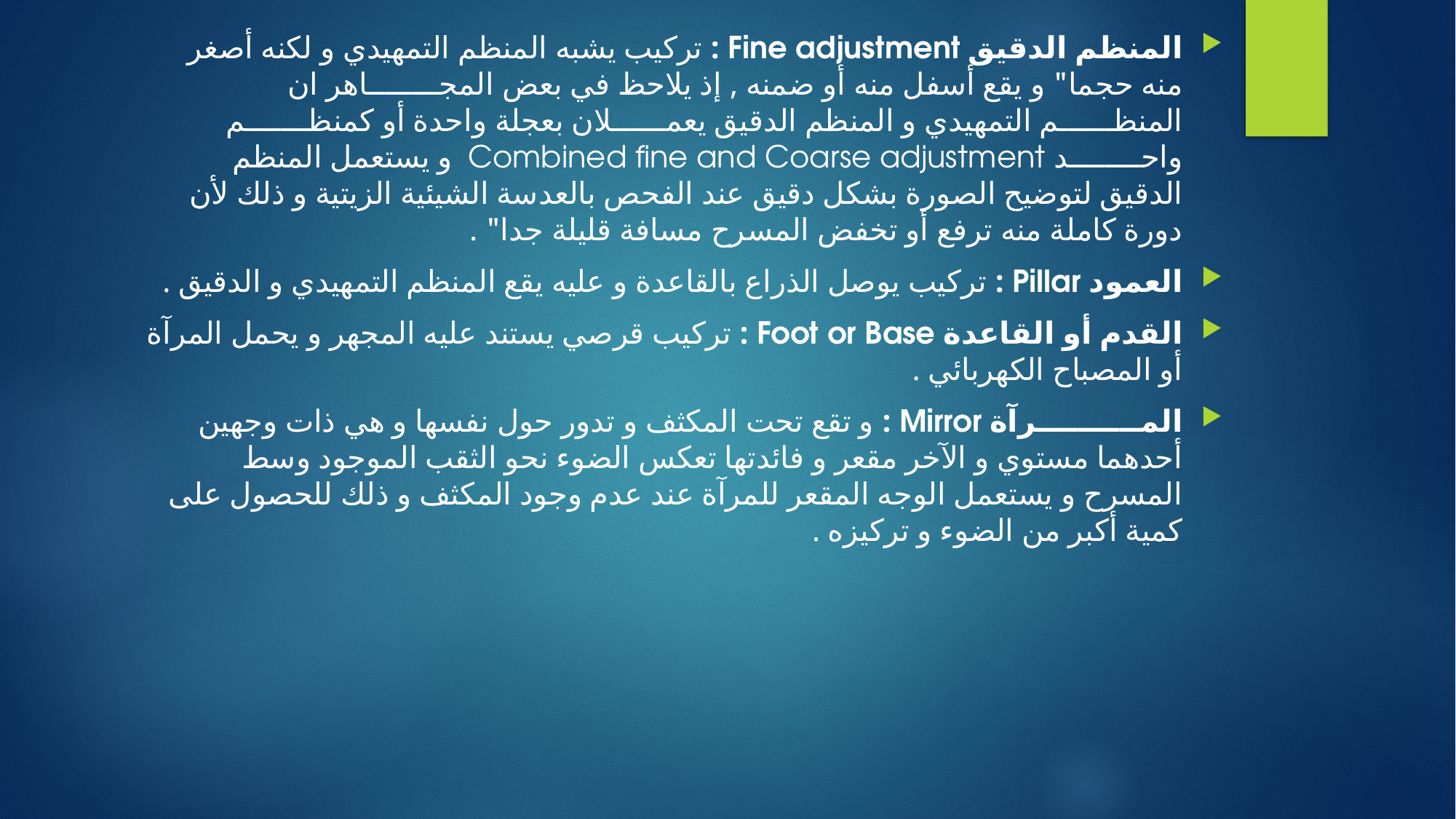

المنظم الدقيق Fine adjustment : تركيب يشبه المنظم التمهيدي و لكنه أصغر منه حجما" و يقع أسفل منه أو ضمنه , إذ يلاحظ في بعض المجــــــــاهر ان المنظــــــم التمهيدي و المنظم الدقيق يعمــــــلان بعجلة واحدة أو كمنظـــــــم واحــــــــد Combined fine and Coarse adjustment  و يستعمل المنظم الدقيق لتوضيح الصورة بشكل دقيق عند الفحص بالعدسة الشيئية الزيتية و ذلك لأن دورة كاملة منه ترفع أو تخفض المسرح مسافة قليلة جدا" .
العمود Pillar : تركيب يوصل الذراع بالقاعدة و عليه يقع المنظم التمهيدي و الدقيق .
القدم أو القاعدة Foot or Base : تركيب قرصي يستند عليه المجهر و يحمل المرآة أو المصباح الكهربائي .
المــــــــــرآة Mirror : و تقع تحت المكثف و تدور حول نفسها و هي ذات وجهين أحدهما مستوي و الآخر مقعر و فائدتها تعكس الضوء نحو الثقب الموجود وسط المسرح و يستعمل الوجه المقعر للمرآة عند عدم وجود المكثف و ذلك للحصول على كمية أكبر من الضوء و تركيزه .